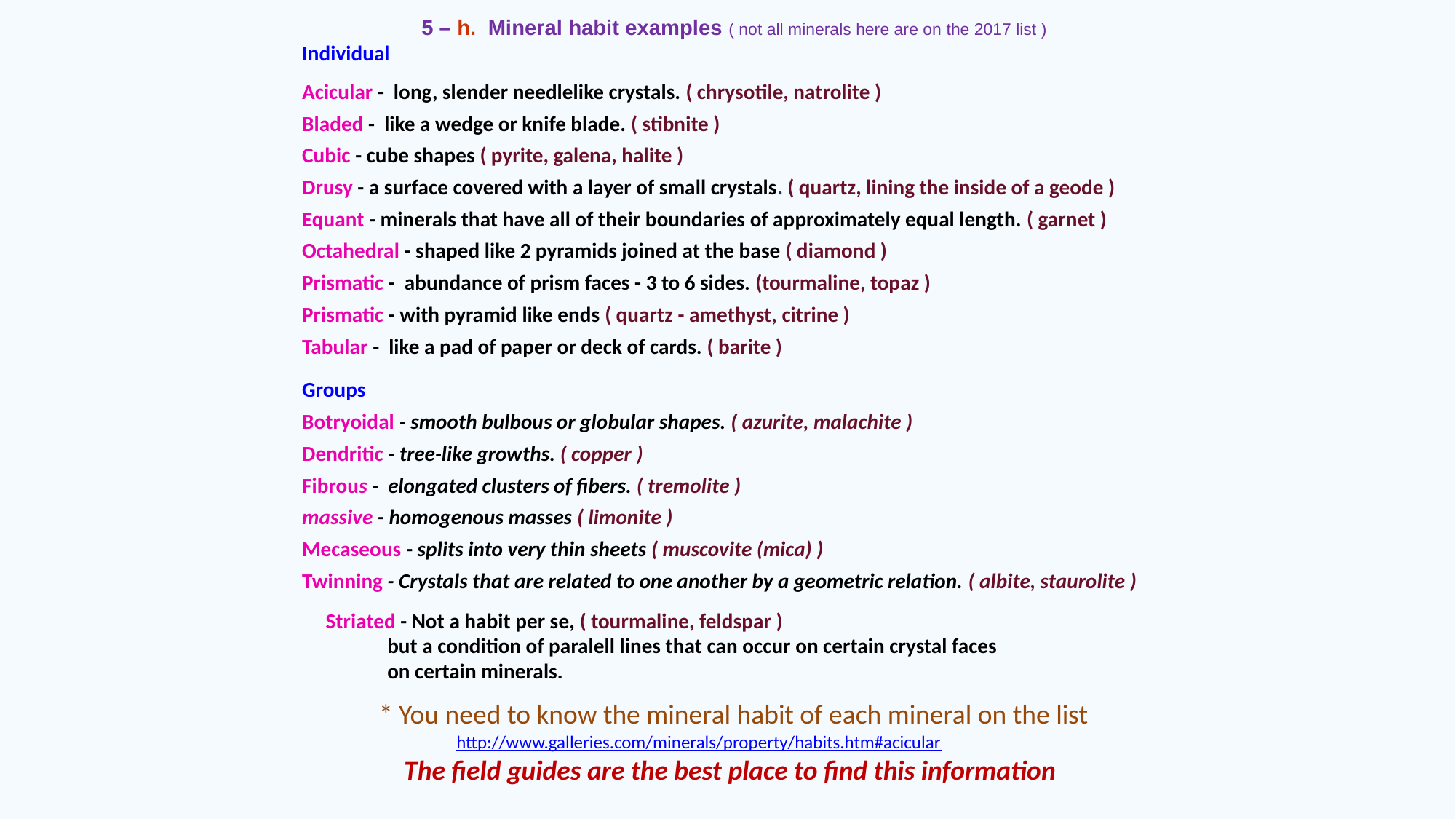

5 – h.  Mineral habit examples ( not all minerals here are on the 2017 list )
Individual
Acicular -  long, slender needlelike crystals. ( chrysotile, natrolite )
Bladed -  like a wedge or knife blade. ( stibnite )
Cubic - cube shapes ( pyrite, galena, halite )
Drusy - a surface covered with a layer of small crystals. ( quartz, lining the inside of a geode )
Equant - minerals that have all of their boundaries of approximately equal length. ( garnet )
Octahedral - shaped like 2 pyramids joined at the base ( diamond )
Prismatic -  abundance of prism faces - 3 to 6 sides. (tourmaline, topaz )
Prismatic - with pyramid like ends ( quartz - amethyst, citrine )
Tabular -  like a pad of paper or deck of cards. ( barite )

Groups
Botryoidal - smooth bulbous or globular shapes. ( azurite, malachite )
Dendritic - tree-like growths. ( copper )
Fibrous -  elongated clusters of fibers. ( tremolite )
massive - homogenous masses ( limonite )
Mecaseous - splits into very thin sheets ( muscovite (mica) )
Twinning - Crystals that are related to one another by a geometric relation. ( albite, staurolite )

     Striated - Not a habit per se, ( tourmaline, feldspar )
                  but a condition of paralell lines that can occur on certain crystal faces
                  on certain minerals.
* You need to know the mineral habit of each mineral on the list
http://www.galleries.com/minerals/property/habits.htm#acicular
The field guides are the best place to find this information